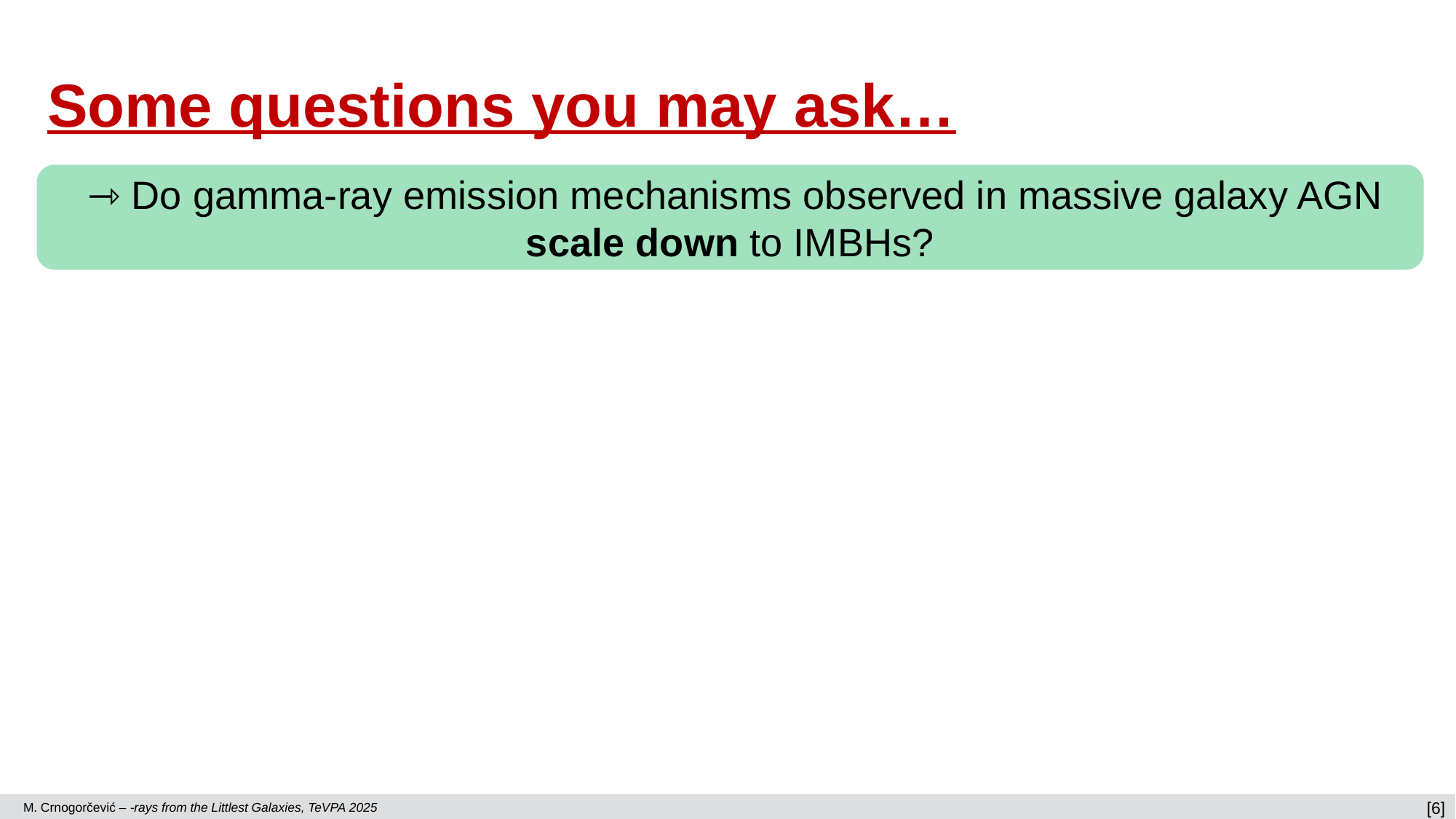

Some questions you may ask…
 ⇾ Do gamma-ray emission mechanisms observed in massive galaxy AGN scale down to IMBHs?
[6]